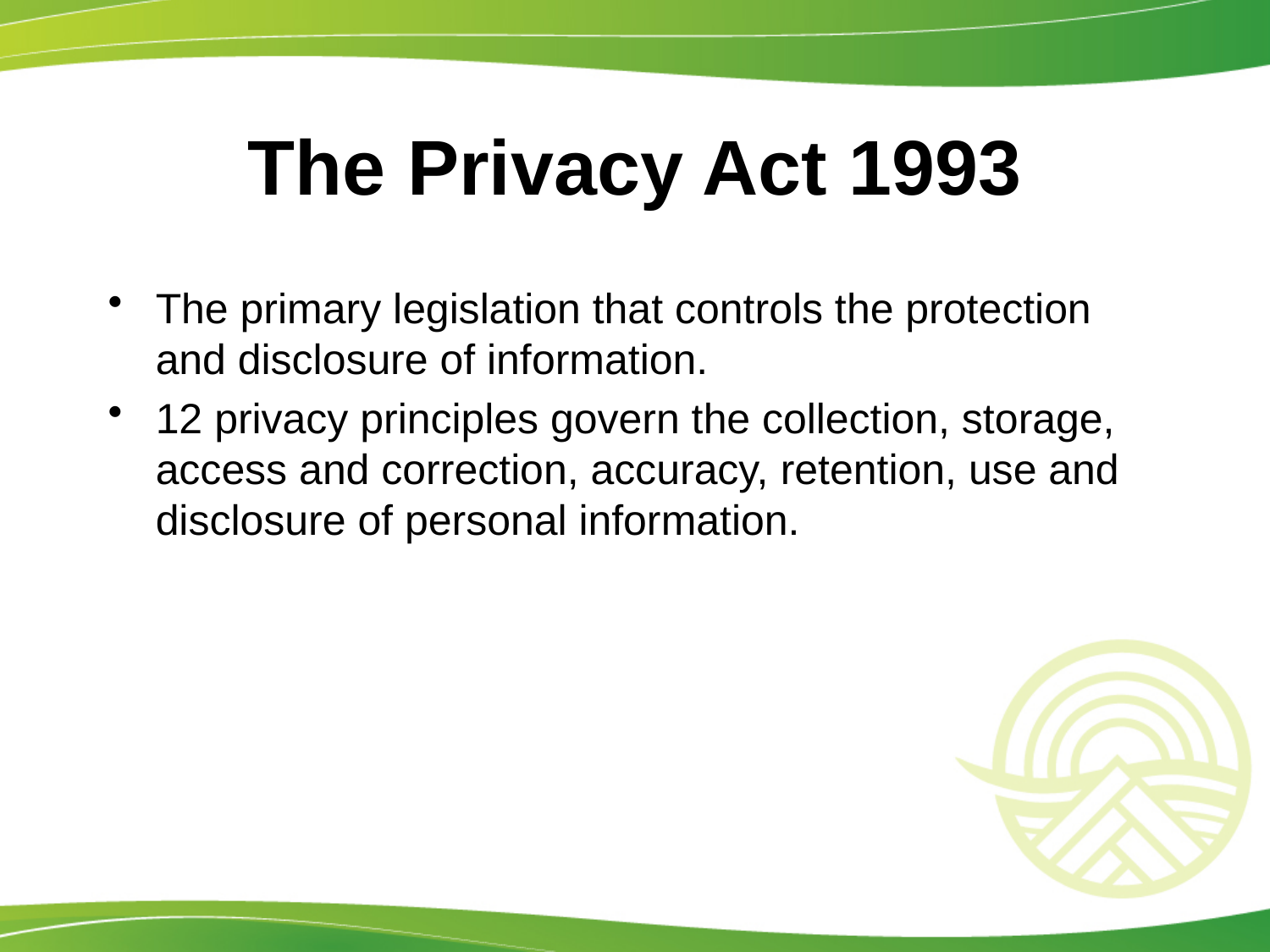

# The Privacy Act 1993
The primary legislation that controls the protection and disclosure of information.
12 privacy principles govern the collection, storage, access and correction, accuracy, retention, use and disclosure of personal information.